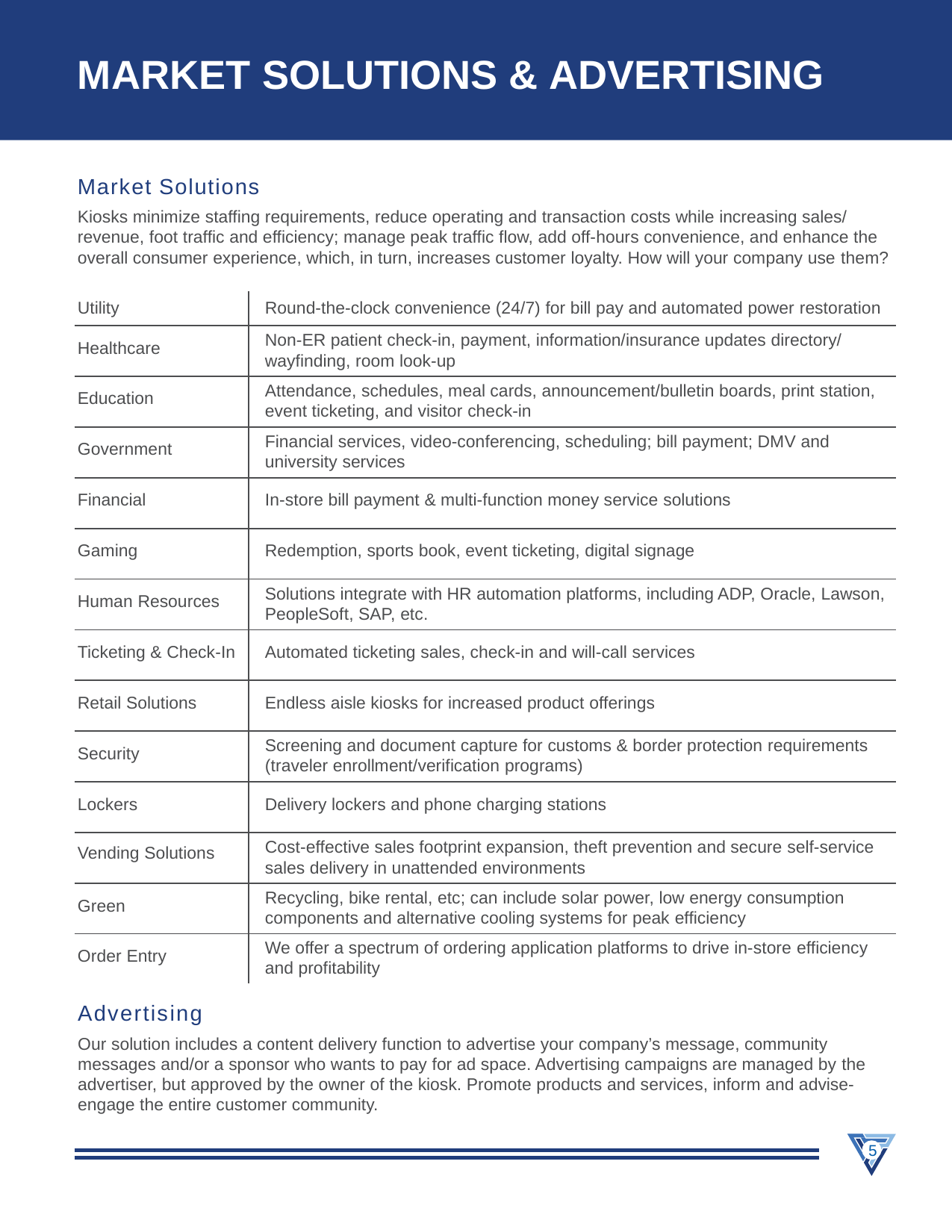

MARKET SOLUTIONS & ADVERTISING
Market Solutions
Kiosks minimize staffing requirements, reduce operating and transaction costs while increasing sales/  revenue, foot traffic and efficiency; manage peak traffic flow, add off-hours convenience, and enhance the  overall consumer experience, which, in turn, increases customer loyalty. How will your company use them?
| Utility | Round-the-clock convenience (24/7) for bill pay and automated power restoration |
| --- | --- |
| Healthcare | Non-ER patient check-in, payment, information/insurance updates directory/ wayfinding, room look-up |
| Education | Attendance, schedules, meal cards, announcement/bulletin boards, print station, event ticketing, and visitor check-in |
| Government | Financial services, video-conferencing, scheduling; bill payment; DMV and university services |
| Financial | In-store bill payment & multi-function money service solutions |
| Gaming | Redemption, sports book, event ticketing, digital signage |
| Human Resources | Solutions integrate with HR automation platforms, including ADP, Oracle, Lawson, PeopleSoft, SAP, etc. |
| Ticketing & Check-In | Automated ticketing sales, check-in and will-call services |
| Retail Solutions | Endless aisle kiosks for increased product offerings |
| Security | Screening and document capture for customs & border protection requirements (traveler enrollment/verification programs) |
| Lockers | Delivery lockers and phone charging stations |
| Vending Solutions | Cost-effective sales footprint expansion, theft prevention and secure self-service sales delivery in unattended environments |
| Green | Recycling, bike rental, etc; can include solar power, low energy consumption components and alternative cooling systems for peak efficiency |
| Order Entry | We offer a spectrum of ordering application platforms to drive in-store efficiency and profitability |
Advertising
Our solution includes a content delivery function to advertise your company’s message, community  messages and/or a sponsor who wants to pay for ad space. Advertising campaigns are managed by the  advertiser, but approved by the owner of the kiosk. Promote products and services, inform and advise-  engage the entire customer community.

5